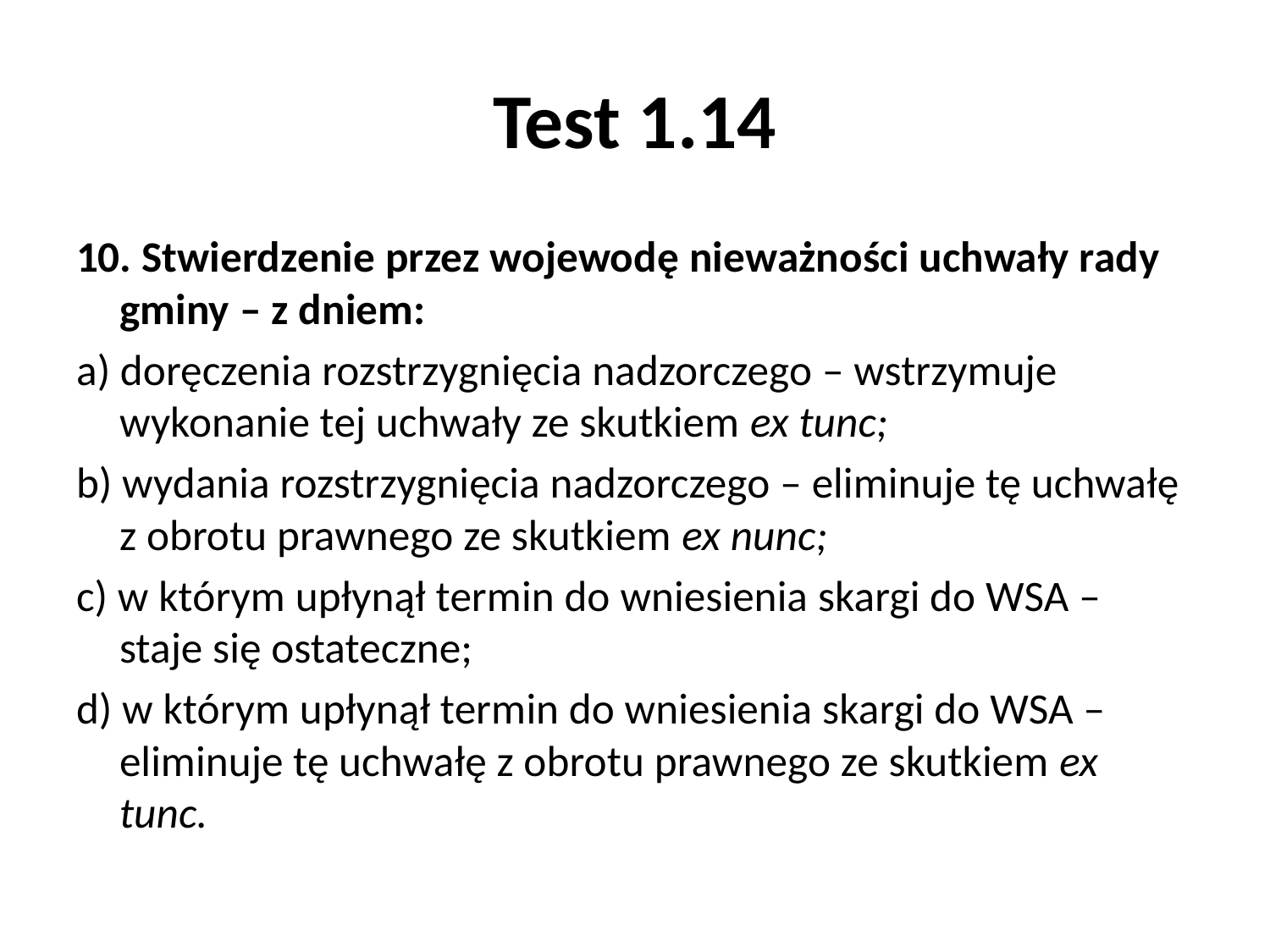

# Test 1.14
10. Stwierdzenie przez wojewodę nieważności uchwały rady gminy – z dniem:
a) doręczenia rozstrzygnięcia nadzorczego – wstrzymuje wykonanie tej uchwały ze skutkiem ex tunc;
b) wydania rozstrzygnięcia nadzorczego – eliminuje tę uchwałę z obrotu prawnego ze skutkiem ex nunc;
c) w którym upłynął termin do wniesienia skargi do WSA – staje się ostateczne;
d) w którym upłynął termin do wniesienia skargi do WSA – eliminuje tę uchwałę z obrotu prawnego ze skutkiem ex tunc.